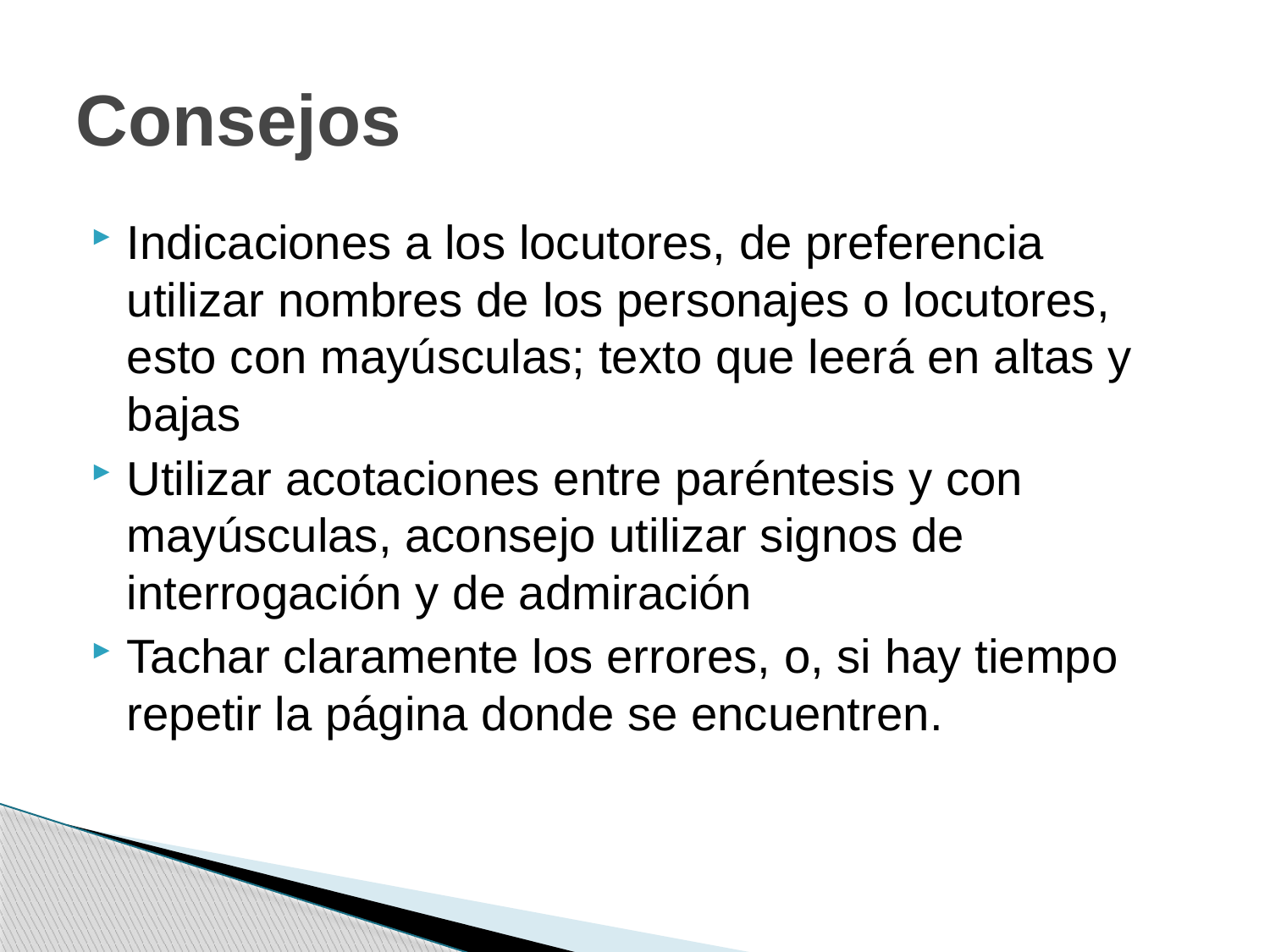

# Consejos
Indicaciones a los locutores, de preferencia utilizar nombres de los personajes o locutores, esto con mayúsculas; texto que leerá en altas y bajas
Utilizar acotaciones entre paréntesis y con mayúsculas, aconsejo utilizar signos de interrogación y de admiración
Tachar claramente los errores, o, si hay tiempo repetir la página donde se encuentren.